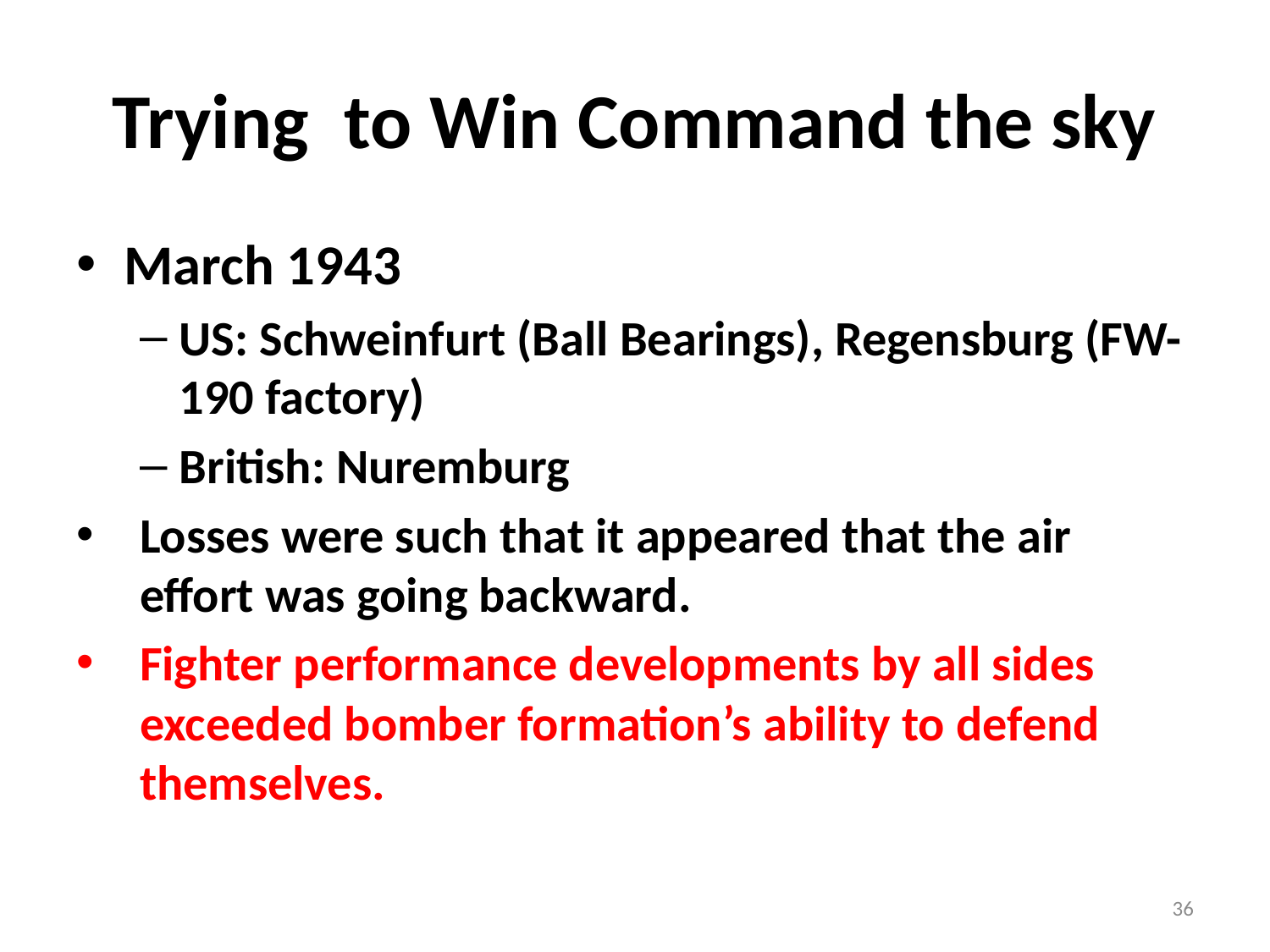

# Trying  to Win Command the sky
March 1943
US: Schweinfurt (Ball Bearings), Regensburg (FW-190 factory)
British: Nuremburg
Losses were such that it appeared that the air effort was going backward.
Fighter performance developments by all sides exceeded bomber formation’s ability to defend themselves.

36